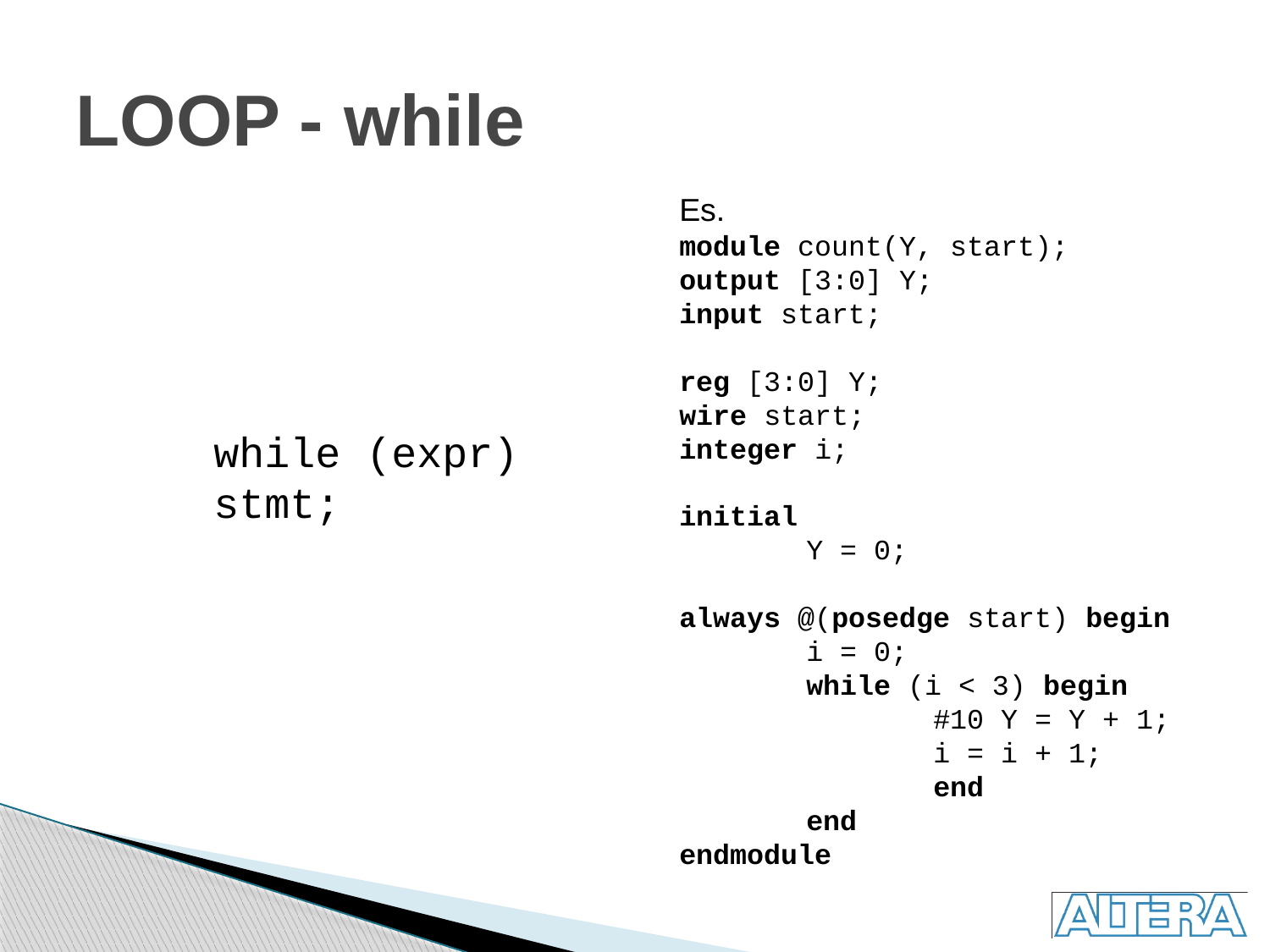

# LOOP - while
Es.
module count(Y, start);
output [3:0] Y;
input start;

reg [3:0] Y;
wire start;
integer i;

initial
	Y = 0;

always @(posedge start) begin
	i = 0;
	while (i < 3) begin
		#10 Y = Y + 1;
		i = i + 1;
		end
	end
endmodule
while (expr) stmt;